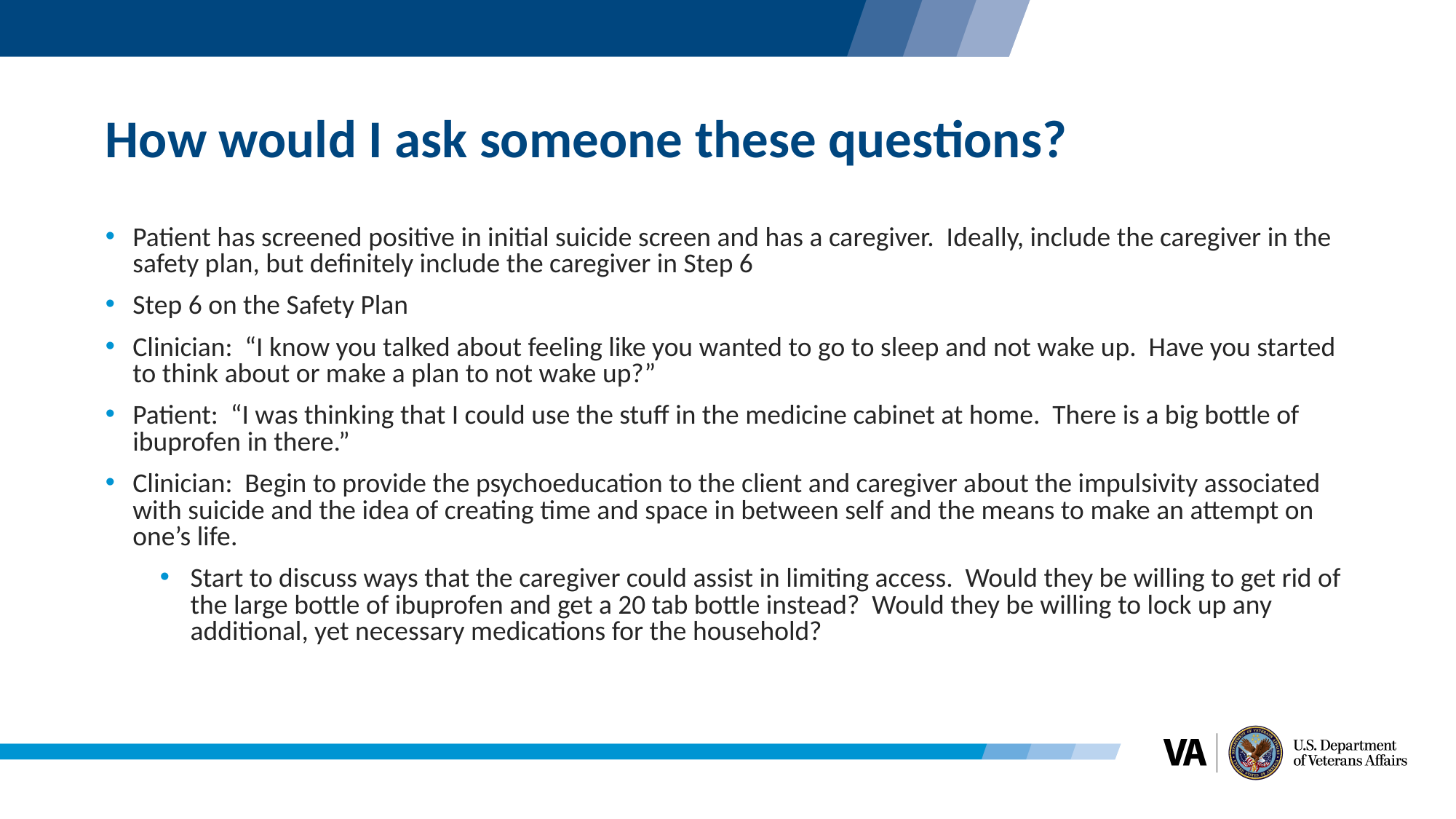

# How would I ask someone these questions?
Patient has screened positive in initial suicide screen and has a caregiver.  Ideally, include the caregiver in the safety plan, but definitely include the caregiver in Step 6
Step 6 on the Safety Plan
Clinician:  “I know you talked about feeling like you wanted to go to sleep and not wake up.  Have you started to think about or make a plan to not wake up?”
Patient:  “I was thinking that I could use the stuff in the medicine cabinet at home.  There is a big bottle of ibuprofen in there.”
Clinician:  Begin to provide the psychoeducation to the client and caregiver about the impulsivity associated with suicide and the idea of creating time and space in between self and the means to make an attempt on one’s life.
Start to discuss ways that the caregiver could assist in limiting access.  Would they be willing to get rid of the large bottle of ibuprofen and get a 20 tab bottle instead?  Would they be willing to lock up any additional, yet necessary medications for the household?